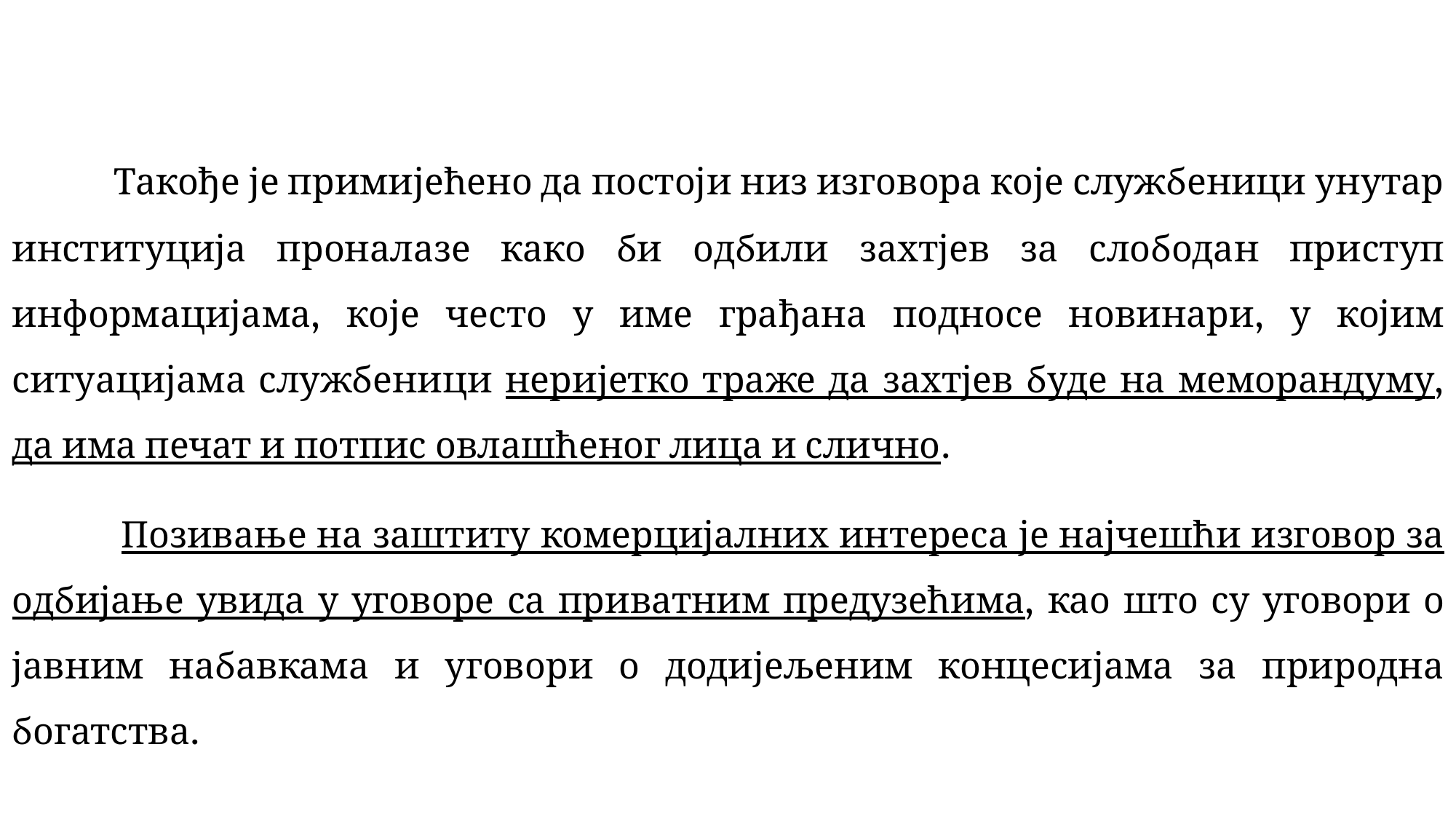

Такође је примијећено да постоји низ изговора које службеници унутар институција проналазе како би одбили захтјев за слободан приступ информацијама, које често у име грађана подносе новинари, у којим ситуацијама службеници неријетко траже да захтјев буде на меморандуму, да има печат и потпис овлашћеног лица и слично.
		Позивање на заштиту комерцијалних интереса је најчешћи изговор за одбијање увида у уговоре са приватним предузећима, као што су уговори о јавним набавкама и уговори о додијељеним концесијама за природна богатства.